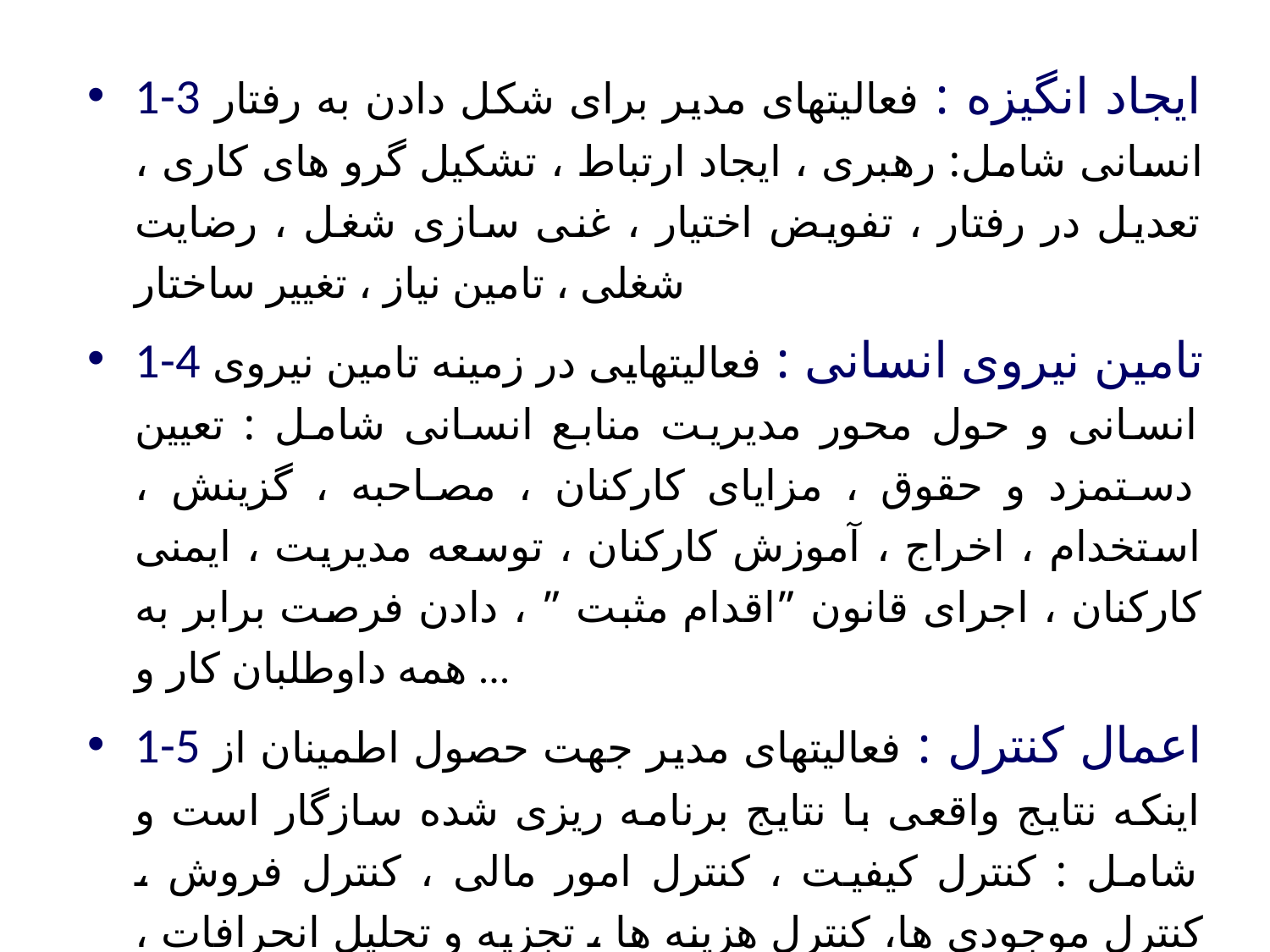

1-3 ایجاد انگیزه : فعالیتهای مدیر برای شکل دادن به رفتار انسانی شامل: رهبری ، ایجاد ارتباط ، تشکیل گرو های کاری ، تعدیل در رفتار ، تفویض اختیار ، غنی سازی شغل ، رضایت شغلی ، تامین نیاز ، تغییر ساختار
1-4 تامین نیروی انسانی : فعالیتهایی در زمینه تامین نیروی انسانی و حول محور مدیریت منابع انسانی شامل : تعیین دستمزد و حقوق ، مزایای کارکنان ، مصاحبه ، گزینش ، استخدام ، اخراج ، آموزش کارکنان ، توسعه مدیریت ، ایمنی کارکنان ، اجرای قانون ”اقدام مثبت ” ، دادن فرصت برابر به همه داوطلبان کار و ...
1-5 اعمال کنترل : فعالیتهای مدیر جهت حصول اطمینان از اینکه نتایج واقعی با نتایج برنامه ریزی شده سازگار است و شامل : کنترل کیفیت ، کنترل امور مالی ، کنترل فروش ، کنترل موجودی ها، کنترل هزینه ها ، تجزیه و تحلیل انحرافات ، دادن پاداش و تشویق و ترغیب افراد.